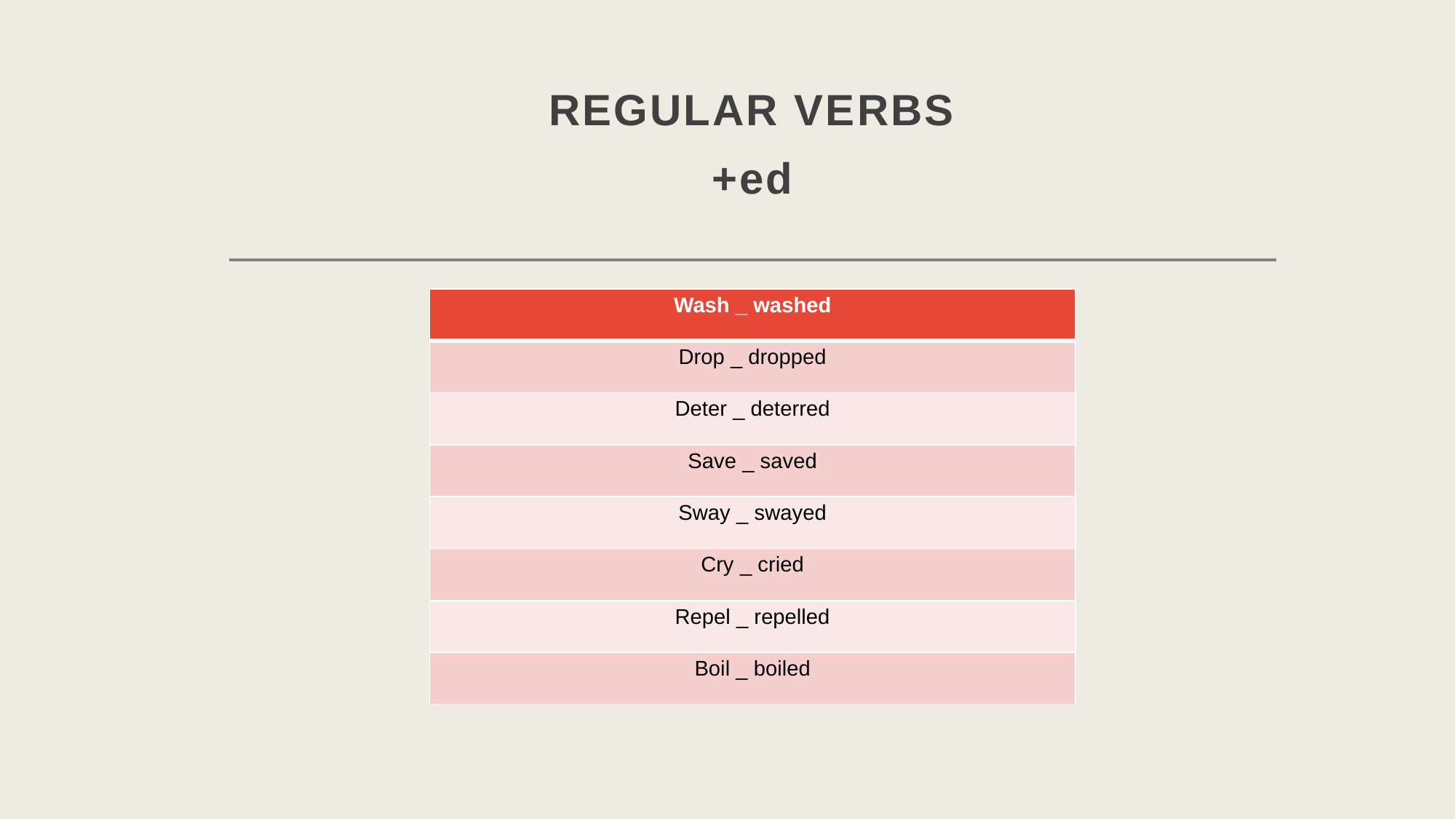

# REGULAR VERBS +ed
| Wash \_ washed |
| --- |
| Drop \_ dropped |
| Deter \_ deterred |
| Save \_ saved |
| Sway \_ swayed |
| Cry \_ cried |
| Repel \_ repelled |
| Boil \_ boiled |